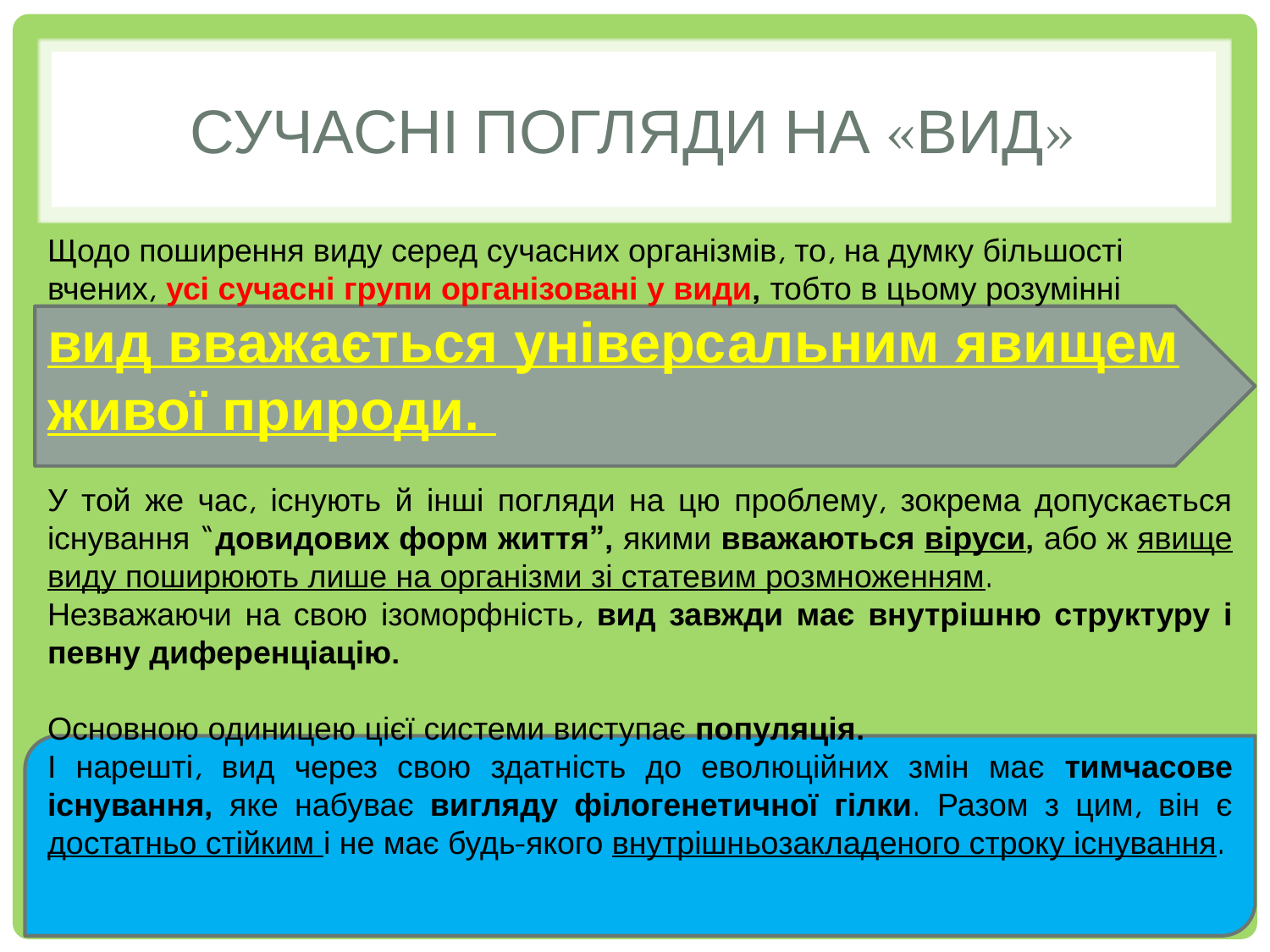

# СУЧАСНІ ПОГЛЯДИ НА «ВИД»
Щодо поширення виду серед сучасних організмів, то, на думку більшості вчених, усі сучасні групи організовані у види, тобто в цьому розумінні вид вважається універсальним явищем живої природи.

У той же час, існують й інші погляди на цю проблему, зокрема допускається існування “довидових форм життя”, якими вважаються віруси, або ж явище виду поширюють лише на організми зі статевим розмноженням.
Незважаючи на свою ізоморфність, вид завжди має внутрішню структуру і певну диференціацію.

Основною одиницею цієї системи виступає популяція.
І нарешті, вид через свою здатність до еволюційних змін має тимчасове існування, яке набуває вигляду філогенетичної гілки. Разом з цим, він є достатньо стійким і не має будь-якого внутрішньозакладеного строку існування.